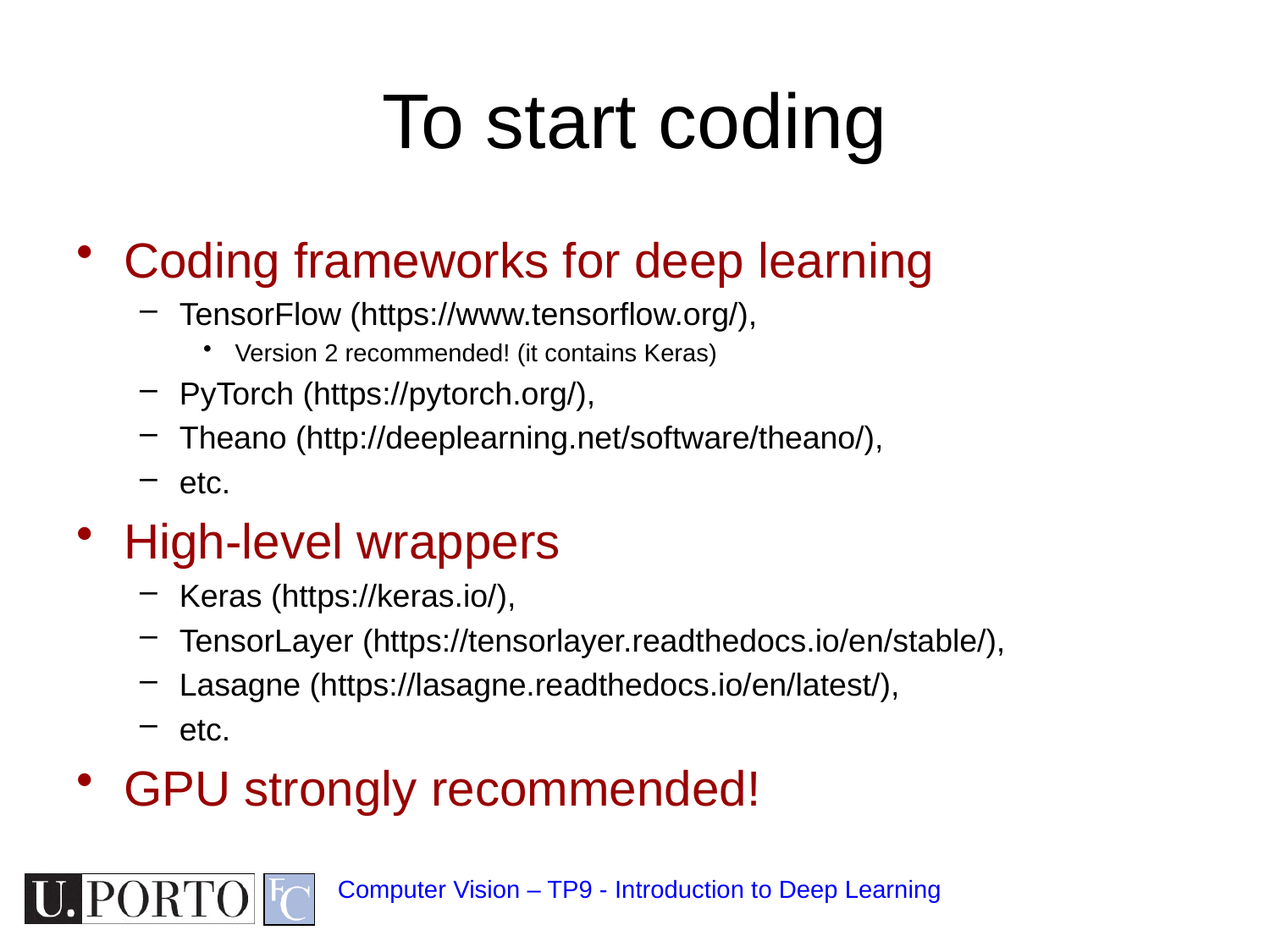

# To start coding
Coding frameworks for deep learning
TensorFlow (https://www.tensorflow.org/),
Version 2 recommended! (it contains Keras)
PyTorch (https://pytorch.org/),
Theano (http://deeplearning.net/software/theano/),
etc.
High-level wrappers
Keras (https://keras.io/),
TensorLayer (https://tensorlayer.readthedocs.io/en/stable/),
Lasagne (https://lasagne.readthedocs.io/en/latest/),
etc.
GPU strongly recommended!
Computer Vision – TP9 - Introduction to Deep Learning